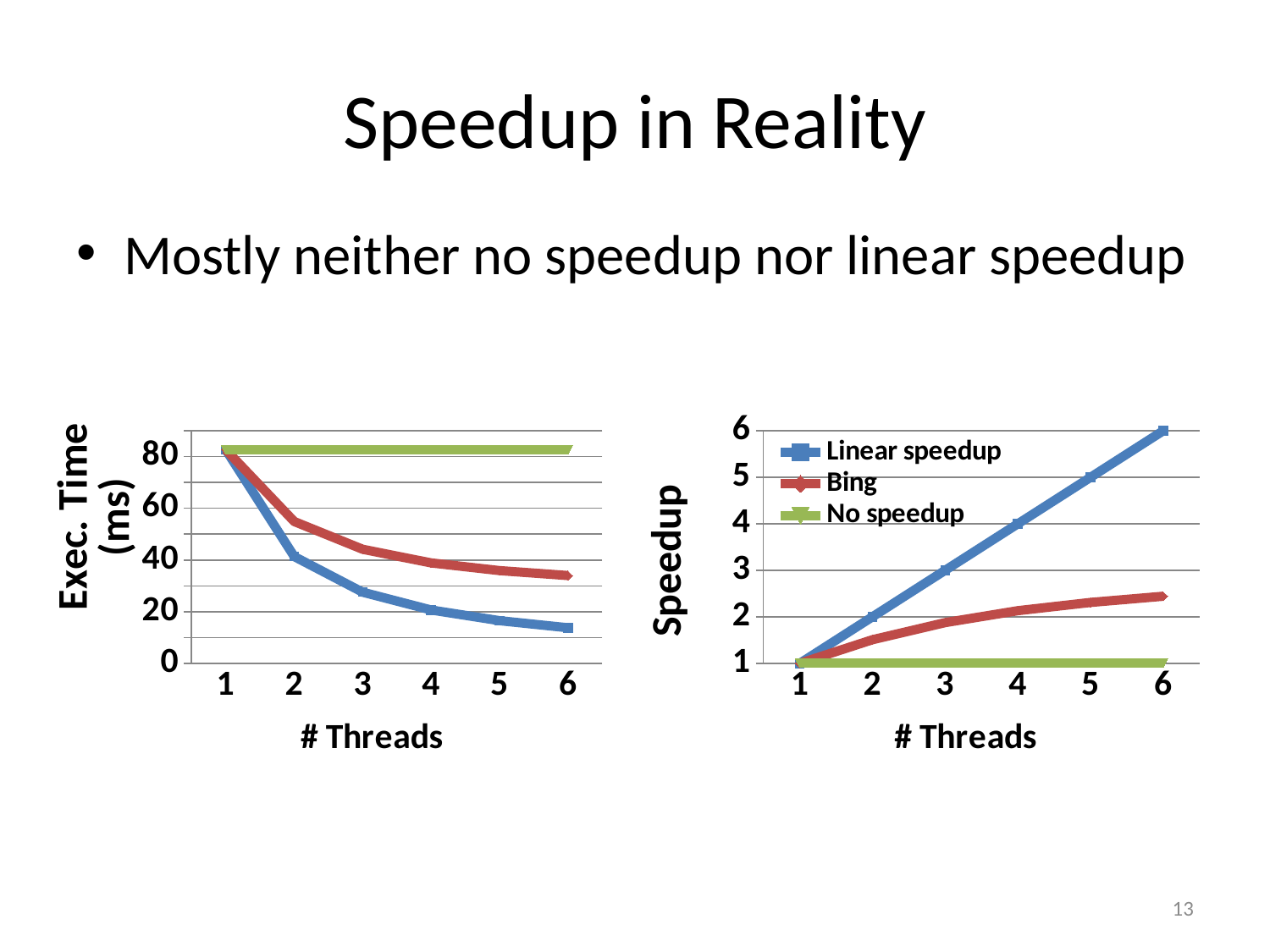

# Speedup in Reality
Mostly neither no speedup nor linear speedup

### Chart

| Category | Linear Speedup | IFM | No speedup |
|---|---|---|---|

### Chart

| Category | Linear speedup | Bing | No speedup |
|---|---|---|---|
13